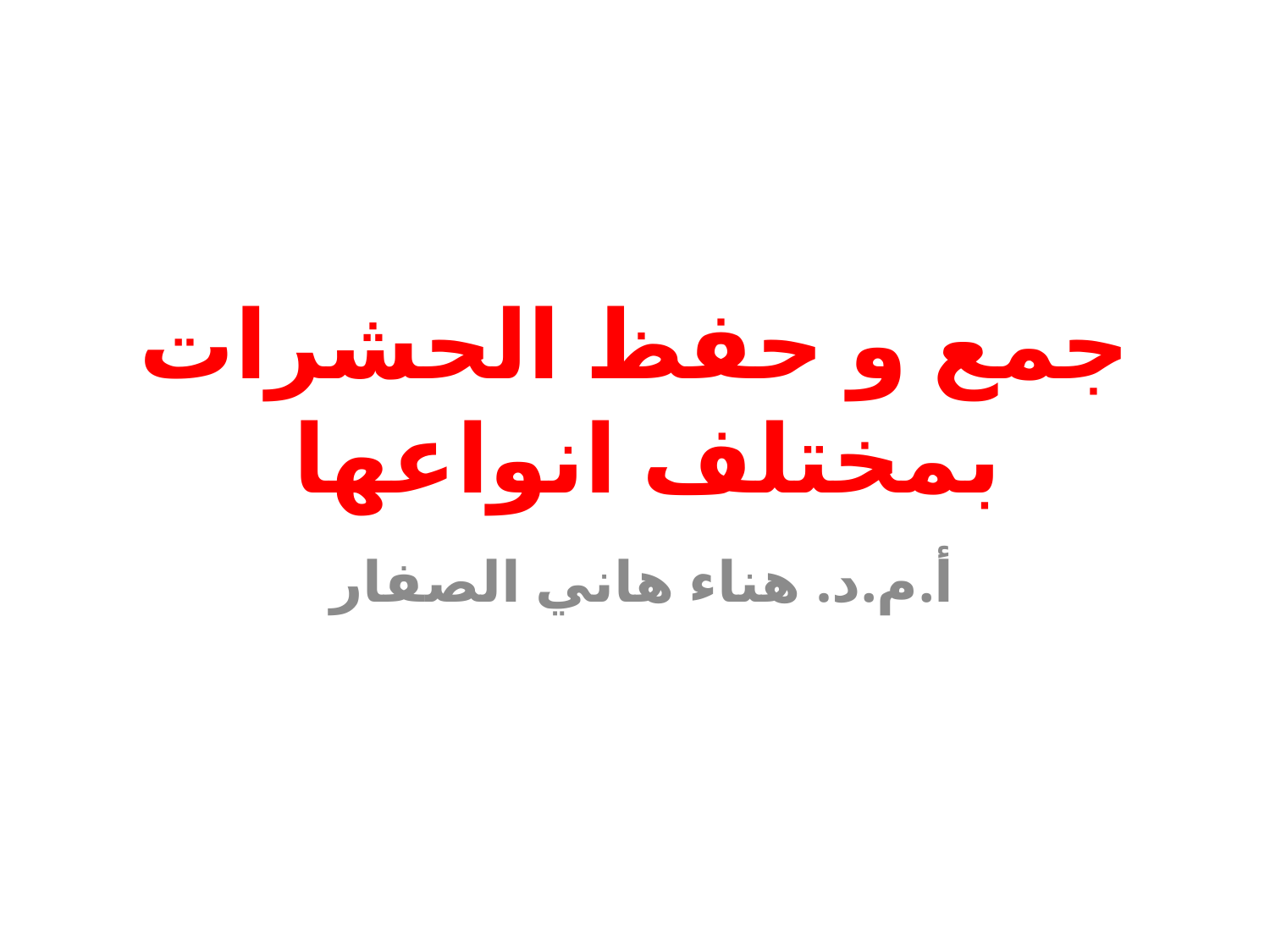

# جمع و حفظ الحشرات بمختلف انواعها
أ.م.د. هناء هاني الصفار